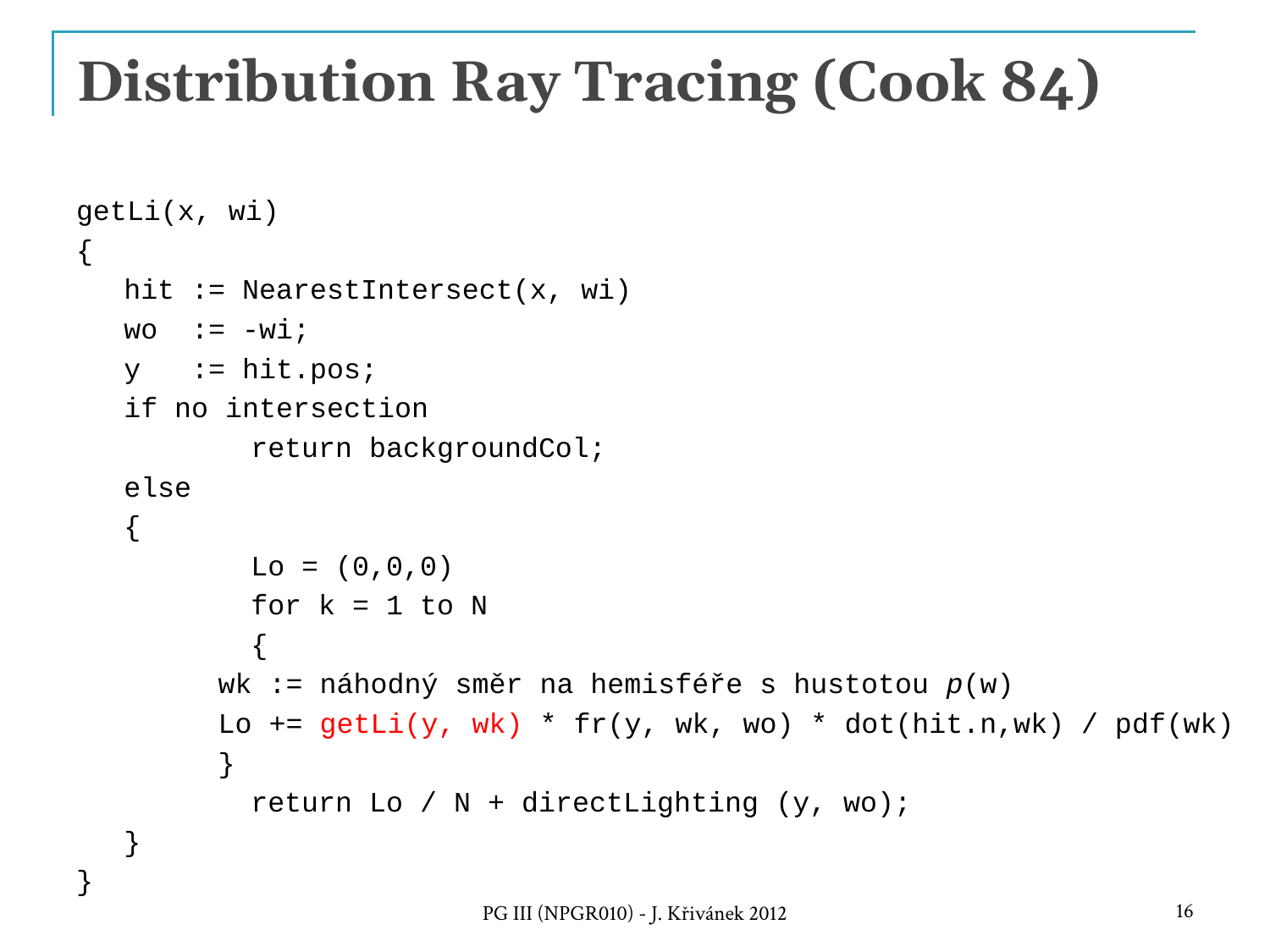

# Distribution Ray Tracing (Cook 84)
getLi(x, wi)
{
	hit := NearestIntersect(x, wi)
	wo  := -wi;
	y   := hit.pos;
	if no intersection
		return backgroundCol;
	else
	{
		Lo = (0,0,0)
		for k = 1 to N
		{
	wk := náhodný směr na hemisféře s hustotou p(w)
	Lo += getLi(y, wk) * fr(y, wk, wo) * dot(hit.n,wk) / pdf(wk)
	}
		return Lo / N + directLighting (y, wo);
	}
}
16
PG III (NPGR010) - J. Křivánek 2012